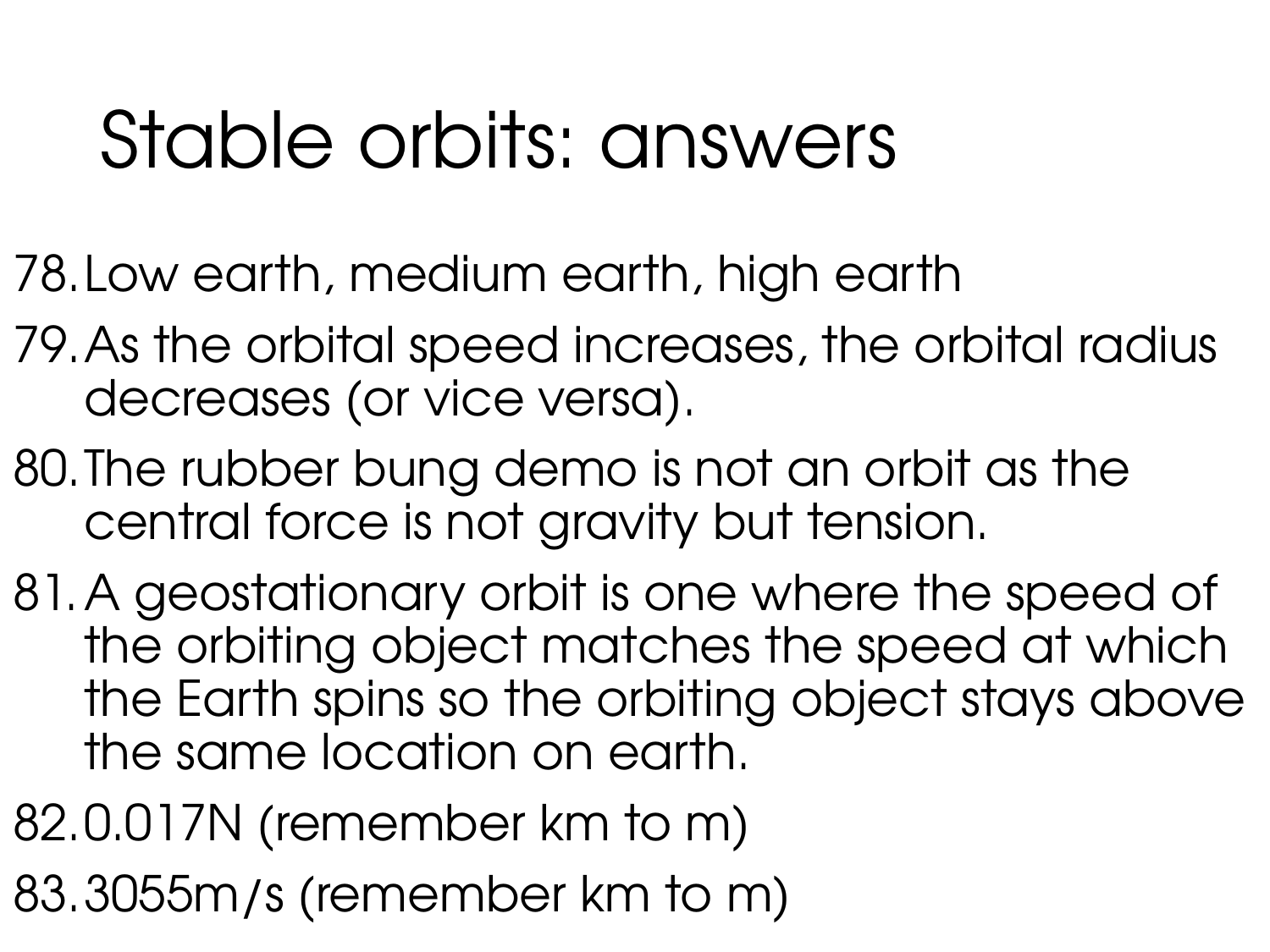

# Stable orbits: answers
Low earth, medium earth, high earth
As the orbital speed increases, the orbital radius decreases (or vice versa).
The rubber bung demo is not an orbit as the central force is not gravity but tension.
A geostationary orbit is one where the speed of the orbiting object matches the speed at which the Earth spins so the orbiting object stays above the same location on earth.
0.017N (remember km to m)
3055m/s (remember km to m)